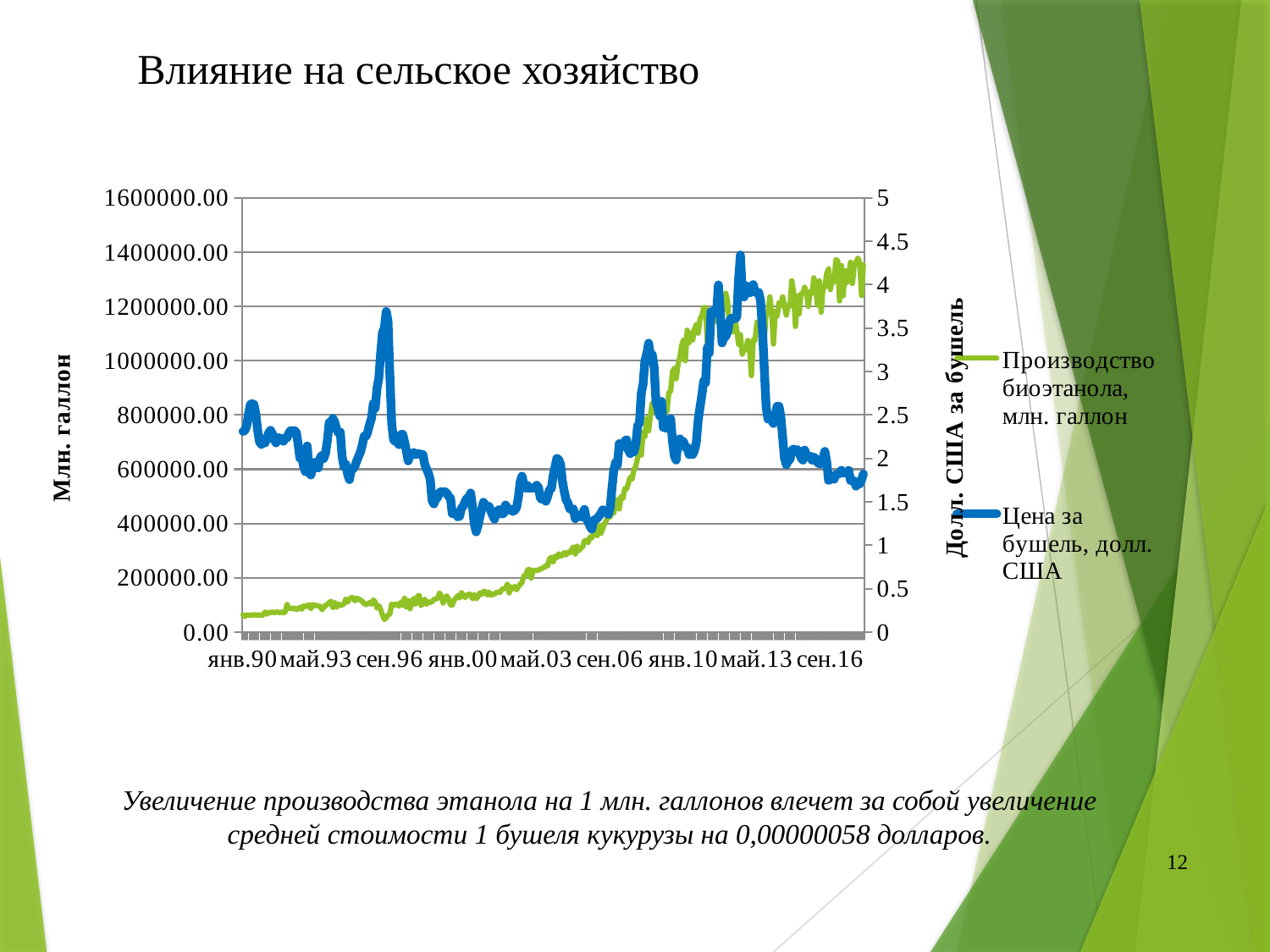

Влияние на сельское хозяйство

### Chart

| Category |  |  |
|---|---|---|
| янв.90 | 63504.0 | 2.31 |
| фев.90 | 57372.0 | 2.32 |
| мар.90 | 63504.0 | 2.37 |
| апр.90 | 61446.0 | 2.51 |
| май.90 | 63504.0 | 2.62 |
| июн.90 | 61446.0 | 2.63 |
| июл.90 | 63504.0 | 2.62 |
| авг.90 | 63504.0 | 2.51 |
| сен.90 | 61446.0 | 2.32 |
| окт.90 | 63504.0 | 2.19 |
| ноя.90 | 61446.0 | 2.16 |
| дек.90 | 63504.0 | 2.22 |
| янв.91 | 73584.0 | 2.1785028790786947 |
| фев.91 | 66444.0 | 2.226487523992322 |
| мар.91 | 73584.0 | 2.293666026871401 |
| апр.91 | 71190.0 | 2.322456813819578 |
| май.91 | 73584.0 | 2.2840690978886755 |
| июн.91 | 71190.0 | 2.216890595009597 |
| июл.91 | 73584.0 | 2.1785028790786947 |
| авг.91 | 73584.0 | 2.236084452975048 |
| сен.91 | 71190.0 | 2.236084452975048 |
| окт.91 | 73584.0 | 2.216890595009597 |
| ноя.91 | 71190.0 | 2.197696737044146 |
| дек.91 | 73584.0 | 2.236084452975048 |
| янв.92 | 101556.0 | 2.2367194780987885 |
| фев.92 | 86478.0 | 2.2926374650512584 |
| мар.92 | 88536.0 | 2.3205964585274934 |
| апр.92 | 85680.0 | 2.3112767940354146 |
| май.92 | 88536.0 | 2.3205964585274934 |
| июн.92 | 83160.0 | 2.3019571295433368 |
| июл.92 | 85932.0 | 2.1714818266542406 |
| авг.92 | 91140.0 | 2.003727865796831 |
| сен.92 | 84420.0 | 2.01304753028891 |
| окт.92 | 96348.0 | 1.9105312208760483 |
| ноя.92 | 93240.0 | 1.8452935694315005 |
| дек.92 | 97650.0 | 2.1435228331780056 |
| янв.93 | 100212.0 | 1.8354430379746831 |
| фев.93 | 85806.0 | 1.8083182640144664 |
| мар.93 | 101094.0 | 1.8987341772151898 |
| апр.93 | 96852.0 | 1.952983725135624 |
| май.93 | 98532.0 | 1.934900542495479 |
| июн.93 | 95382.0 | 1.8896925858951172 |
| июл.93 | 94584.0 | 2.007233273056058 |
| авг.93 | 82404.0 | 2.0343580470162745 |
| сен.93 | 90048.0 | 1.9981916817359853 |
| окт.93 | 98574.0 | 2.0614828209764915 |
| ноя.93 | 101976.0 | 2.2151898734177213 |
| дек.93 | 108864.0 | 2.4141048824593128 |
| янв.94 | 113568.0 | 2.3809523809523814 |
| фев.94 | 90804.0 | 2.4603174603174605 |
| мар.94 | 108066.0 | 2.416225749559083 |
| апр.94 | 91098.0 | 2.3368606701940036 |
| май.94 | 103446.0 | 2.292768959435626 |
| июн.94 | 97566.0 | 2.301587301587302 |
| июл.94 | 100128.0 | 2.0194003527336863 |
| авг.94 | 103908.0 | 1.904761904761905 |
| сен.94 | 121548.0 | 1.9312169312169314 |
| окт.94 | 110250.0 | 1.8165784832451501 |
| ноя.94 | 121464.0 | 1.7548500881834217 |
| дек.94 | 127092.0 | 1.8783068783068784 |
| янв.95 | 126714.0 | 1.8782161234991424 |
| фев.95 | 115164.0 | 1.9125214408233278 |
| мар.95 | 124698.0 | 1.9725557461406518 |
| апр.95 | 120834.0 | 2.02401372212693 |
| май.95 | 117894.0 | 2.0754716981132075 |
| июн.95 | 112518.0 | 2.1526586620926245 |
| июл.95 | 105420.0 | 2.2555746140651802 |
| авг.95 | 100674.0 | 2.2555746140651802 |
| сен.95 | 103488.0 | 2.307032590051458 |
| окт.95 | 109200.0 | 2.3927958833619214 |
| ноя.95 | 102942.0 | 2.4614065180102918 |
| дек.95 | 118104.0 | 2.632933104631218 |
| янв.96 | 110880.0 | 2.575 |
| фев.96 | 88368.0 | 2.8083333333333336 |
| мар.96 | 97356.0 | 2.925 |
| апр.96 | 83034.0 | 3.2083333333333335 |
| май.96 | 62076.0 | 3.4499999999999997 |
| июн.96 | 46284.0 | 3.5000000000000004 |
| июл.96 | 51870.0 | 3.6916666666666664 |
| авг.96 | 62370.0 | 3.5833333333333335 |
| сен.96 | 67200.0 | 2.966666666666667 |
| окт.96 | 103236.0 | 2.4 |
| ноя.96 | 97608.0 | 2.216666666666667 |
| дек.96 | 103194.0 | 2.191666666666667 |
| янв.97 | 100632.0 | 2.1905537459283386 |
| фев.97 | 95886.0 | 2.1579804560260585 |
| мар.97 | 110334.0 | 2.271986970684039 |
| апр.97 | 98154.0 | 2.280130293159609 |
| май.97 | 124530.0 | 2.1905537459283386 |
| июн.97 | 92610.0 | 2.0846905537459284 |
| июл.97 | 116130.0 | 1.9706840390879479 |
| авг.97 | 85848.0 | 2.035830618892508 |
| сен.97 | 106470.0 | 2.0521172638436482 |
| окт.97 | 123060.0 | 2.0684039087947883 |
| ноя.97 | 103194.0 | 2.043973941368078 |
| дек.97 | 131460.0 | 2.0521172638436482 |
| янв.98 | 135156.0 | 2.0529270248596636 |
| фев.98 | 97524.0 | 2.0449077786688052 |
| мар.98 | 106218.0 | 2.0449077786688052 |
| апр.98 | 121212.0 | 1.9326383319967926 |
| май.98 | 102354.0 | 1.876503608660786 |
| июн.98 | 111258.0 | 1.8283881315156376 |
| июл.98 | 108528.0 | 1.7562149157979152 |
| авг.98 | 112896.0 | 1.5156375300721732 |
| сен.98 | 119784.0 | 1.4755412991178831 |
| окт.98 | 122514.0 | 1.5316760224538895 |
| ноя.98 | 123480.0 | 1.5477145148356055 |
| дек.98 | 144102.0 | 1.603849238171612 |
| янв.99 | 133140.0 | 1.6156862745098042 |
| фев.99 | 107142.0 | 1.607843137254902 |
| мар.99 | 122976.0 | 1.6156862745098042 |
| апр.99 | 133098.0 | 1.6 |
| май.99 | 120834.0 | 1.5607843137254902 |
| июн.99 | 99624.0 | 1.5450980392156863 |
| июл.99 | 99204.0 | 1.3647058823529412 |
| авг.99 | 118902.0 | 1.3725490196078431 |
| сен.99 | 124236.0 | 1.3725490196078431 |
| окт.99 | 134190.0 | 1.3254901960784313 |
| ноя.99 | 125790.0 | 1.3333333333333335 |
| дек.99 | 145866.0 | 1.4274509803921571 |
| янв.00 | 134568.0 | 1.449165402124431 |
| фев.00 | 127050.0 | 1.502276176024279 |
| мар.00 | 135702.0 | 1.5402124430955992 |
| апр.00 | 139062.0 | 1.5402124430955992 |
| май.00 | 138978.0 | 1.6009104704097115 |
| июн.00 | 122976.0 | 1.449165402124431 |
| июл.00 | 138558.0 | 1.244309559939302 |
| авг.00 | 122892.0 | 1.1532625189681336 |
| сен.00 | 130326.0 | 1.2215477996965098 |
| окт.00 | 144018.0 | 1.3201820940819422 |
| ноя.00 | 138474.0 | 1.4112291350531108 |
| дек.00 | 149730.0 | 1.494688922610015 |
| янв.01 | 150108.0 | 1.4623338257016247 |
| фев.01 | 136458.0 | 1.4475627769571637 |
| мар.01 | 147000.0 | 1.4475627769571637 |
| апр.01 | 135492.0 | 1.395864106351551 |
| май.01 | 140238.0 | 1.3441654357459378 |
| июн.01 | 139020.0 | 1.2998522895125553 |
| июл.01 | 145824.0 | 1.3810930576070901 |
| авг.01 | 147630.0 | 1.4032496307237812 |
| сен.01 | 145740.0 | 1.4106351550960117 |
| окт.01 | 157206.0 | 1.3589364844903988 |
| ноя.01 | 159348.0 | 1.3663220088626291 |
| дек.01 | 161112.0 | 1.4623338257016247 |
| янв.02 | 175938.0 | 1.431686046511628 |
| фев.02 | 144018.0 | 1.4026162790697676 |
| мар.02 | 166656.0 | 1.4098837209302326 |
| апр.02 | 159096.0 | 1.3880813953488373 |
| май.02 | 168294.0 | 1.4026162790697676 |
| июн.02 | 155610.0 | 1.431686046511628 |
| июл.02 | 166740.0 | 1.5479651162790697 |
| авг.02 | 176526.0 | 1.7296511627906976 |
| сен.02 | 182364.0 | 1.795058139534884 |
| окт.02 | 207438.0 | 1.7005813953488373 |
| ноя.02 | 208530.0 | 1.6569767441860466 |
| дек.02 | 228942.0 | 1.686046511627907 |
| янв.03 | 230874.0 | 1.6548295454545456 |
| фев.03 | 198828.0 | 1.6619318181818181 |
| мар.03 | 228060.0 | 1.6548295454545456 |
| апр.03 | 226128.0 | 1.6619318181818181 |
| май.03 | 227892.0 | 1.6903409090909092 |
| июн.03 | 228480.0 | 1.6619318181818181 |
| июл.03 | 232218.0 | 1.5411931818181819 |
| авг.03 | 234738.0 | 1.5269886363636365 |
| сен.03 | 238770.0 | 1.5625000000000002 |
| окт.03 | 244818.0 | 1.5056818181818183 |
| ноя.03 | 243852.0 | 1.5625000000000002 |
| дек.03 | 269766.0 | 1.6406250000000002 |
| янв.04 | 275142.0 | 1.6539792387543253 |
| фев.04 | 258510.0 | 1.806228373702422 |
| мар.04 | 279216.0 | 1.903114186851211 |
| апр.04 | 274050.0 | 2.0 |
| май.04 | 287994.0 | 1.986159169550173 |
| июн.04 | 279216.0 | 1.930795847750865 |
| июл.04 | 283458.0 | 1.737024221453287 |
| авг.04 | 293034.0 | 1.6193771626297577 |
| сен.04 | 284172.0 | 1.5224913494809689 |
| окт.04 | 294294.0 | 1.4878892733564013 |
| ноя.04 | 291732.0 | 1.4186851211072662 |
| дек.04 | 303618.0 | 1.4117647058823528 |
| янв.05 | 313362.0 | 1.4190093708165998 |
| фев.05 | 287574.0 | 1.3052208835341366 |
| мар.05 | 316260.0 | 1.3520749665327978 |
| апр.05 | 299670.0 | 1.3386880856760375 |
| май.05 | 308994.0 | 1.3253012048192772 |
| июн.05 | 313446.0 | 1.3587684069611778 |
| июл.05 | 336294.0 | 1.4123159303882196 |
| авг.05 | 338100.0 | 1.3052208835341366 |
| сен.05 | 329322.0 | 1.2717536813922357 |
| окт.05 | 350070.0 | 1.2182061579651942 |
| ноя.05 | 346878.0 | 1.1847389558232932 |
| дек.05 | 364392.0 | 1.285140562248996 |
| янв.06 | 375270.0 | 1.297016861219196 |
| фев.06 | 355446.0 | 1.3099870298313878 |
| мар.06 | 391986.0 | 1.3359273670557716 |
| апр.06 | 363846.0 | 1.3683527885862514 |
| май.06 | 381612.0 | 1.4072632944228274 |
| июн.06 | 400302.0 | 1.3878080415045395 |
| июл.06 | 411222.0 | 1.3878080415045395 |
| авг.06 | 429870.0 | 1.3553826199740595 |
| сен.06 | 423696.0 | 1.4267185473411155 |
| окт.06 | 441504.0 | 1.6472114137483787 |
| ноя.06 | 438564.0 | 1.861219195849546 |
| дек.06 | 471030.0 | 1.9520103761348895 |
| янв.07 | 488082.0 | 1.9230769230769231 |
| фев.07 | 453390.0 | 2.1689785624211857 |
| мар.07 | 499464.0 | 2.1626733921815893 |
| апр.07 | 492072.0 | 2.137452711223203 |
| май.07 | 528066.0 | 2.2005044136191683 |
| июн.07 | 527226.0 | 2.2131147540983607 |
| июл.07 | 549486.0 | 2.0933165195460277 |
| авг.07 | 570402.0 | 2.055485498108449 |
| сен.07 | 562884.0 | 2.0744010088272384 |
| окт.07 | 597282.0 | 2.0744010088272384 |
| ноя.07 | 611856.0 | 2.1626733921815893 |
| дек.07 | 640836.0 | 2.3707440100882726 |
| янв.08 | 674436.0 | 2.4104432301153613 |
| фев.08 | 652134.0 | 2.750455373406193 |
| мар.08 | 736134.0 | 2.8536733454766243 |
| апр.08 | 720384.0 | 3.126897389192471 |
| май.08 | 787752.0 | 3.2058287795992717 |
| июн.08 | 741342.0 | 3.3272616879174257 |
| июл.08 | 799680.0 | 3.1815421979356406 |
| авг.08 | 842478.0 | 3.1936854887674557 |
| сен.08 | 812196.0 | 3.0479659987856706 |
| окт.08 | 842016.0 | 2.65330904675167 |
| ноя.08 | 845838.0 | 2.586520947176685 |
| дек.08 | 854364.0 | 2.4893746205221614 |
| янв.09 | 821562.0 | 2.656916514320536 |
| фев.09 | 766710.0 | 2.3583180987202925 |
| мар.09 | 845082.0 | 2.352224253503961 |
| апр.09 | 813708.0 | 2.3461304082876295 |
| май.09 | 883008.0 | 2.4192565508836075 |
| июн.09 | 887250.0 | 2.455819622181597 |
| июл.09 | 961254.0 | 2.1937842778793417 |
| авг.09 | 971712.0 | 2.0292504570383914 |
| сен.09 | 933156.0 | 1.9804996953077392 |
| окт.09 | 985614.0 | 2.199878123095673 |
| ноя.09 | 1013124.0 | 2.224253503960999 |
| дек.09 | 1055628.0 | 2.18769043266301 |
| янв.10 | 1076250.0 | 2.1942446043165464 |
| фев.10 | 999684.0 | 2.1282973621103114 |
| мар.10 | 1112412.0 | 2.1282973621103114 |
| апр.10 | 1066128.0 | 2.044364508393285 |
| май.10 | 1102248.0 | 2.0863309352517985 |
| июн.10 | 1076544.0 | 2.044364508393285 |
| июл.10 | 1116528.0 | 2.092326139088729 |
| авг.10 | 1132488.0 | 2.188249400479616 |
| сен.10 | 1101282.0 | 2.446043165467626 |
| окт.10 | 1153782.0 | 2.5899280575539567 |
| ноя.10 | 1165374.0 | 2.727817745803357 |
| дек.10 | 1195194.0 | 2.8896882494004794 |
| янв.11 | 1195614.0 | 2.8704241719930272 |
| фев.11 | 1062600.0 | 3.2771644392794883 |
| мар.11 | 1183476.0 | 3.2132481115630447 |
| апр.11 | 1114596.0 | 3.689715281812899 |
| май.11 | 1164240.0 | 3.660662405578152 |
| июн.11 | 1143408.0 | 3.7071470075537474 |
| июл.11 | 1156722.0 | 3.6722835560720513 |
| авг.11 | 1174992.0 | 3.9976757699012198 |
| сен.11 | 1116696.0 | 3.7013364323067983 |
| окт.11 | 1176546.0 | 3.329459616502034 |
| ноя.11 | 1192086.0 | 3.387565368971528 |
| дек.11 | 1248156.0 | 3.4049970947123764 |
| янв.12 | 1219596.0 | 3.454752418895845 |
| фев.12 | 1119174.0 | 3.5742743312464427 |
| мар.12 | 1157016.0 | 3.6141149686966414 |
| апр.12 | 1106532.0 | 3.608423449060899 |
| май.12 | 1159872.0 | 3.608423449060899 |
| июн.12 | 1113546.0 | 3.6254980079681274 |
| июл.12 | 1059912.0 | 4.063745019920319 |
| авг.12 | 1095864.0 | 4.342629482071713 |
| сен.12 | 1023792.0 | 3.9214570290267496 |
| окт.12 | 1048992.0 | 3.85885031303358 |
| ноя.12 | 1039248.0 | 3.989755264655663 |
| дек.12 | 1074444.0 | 3.9100739897552645 |
| янв.13 | 1040676.0 | 3.9057239057239057 |
| фев.13 | 944748.0 | 3.950617283950617 |
| мар.13 | 1076040.0 | 4.001122334455667 |
| апр.13 | 1075242.0 | 3.9113355780022445 |
| май.13 | 1142274.0 | 3.9113355780022445 |
| июн.13 | 1122324.0 | 3.9113355780022445 |
| июл.13 | 1130766.0 | 3.8103254769921437 |
| авг.13 | 1103718.0 | 3.484848484848485 |
| Sep-13 | 1073688.0 | 3.0303030303030303 |
| Oct-13 | 1175790.0 | 2.5982042648709314 |
| Nov-13 | 1172430.0 | 2.452300785634119 |
| Dec-13 | 1235010.0 | 2.474747474747475 |
| Jan-14 | 1184148.0 | 2.4406405300938707 |
| Feb-14 | 1061298.0 | 2.401987852015461 |
| Mar-14 | 1181040.0 | 2.495858641634456 |
| Apr 14 | 1164786.0 | 2.6007730535615683 |
| May-14 | 1213296.0 | 2.6007730535615683 |
| Jun-14 | 1202418.0 | 2.484815019326339 |
| июл.14 | 1235346.0 | 2.2418553285477634 |
| авг.14 | 1203930.0 | 2.0044174489232467 |
| сен.14 | 1167894.0 | 1.9271120927664276 |
| окт.14 | 1203048.0 | 1.9712865819988956 |
| ноя.14 | 1200696.0 | 1.9878520154610713 |
| дек.14 | 1294902.0 | 2.092766427388183 |
| янв.15 | 1250340.0 | 2.1070049641478215 |
| фев.15 | 1126188.0 | 2.090457804743519 |
| мар.15 | 1238370.0 | 2.1014892443463875 |
| апр.15 | 1172220.0 | 2.068394925537783 |
| май.15 | 1245972.0 | 2.0077220077220077 |
| июн.15 | 1246728.0 | 1.9801434087148373 |
| июл.15 | 1270458.0 | 2.095973524544953 |
| авг.15 | 1250004.0 | 2.0297848869277444 |
| сен.15 | 1199982.0 | 2.0297848869277444 |
| окт.15 | 1255212.0 | 2.02426916712631 |
| ноя.15 | 1246350.0 | 1.9801434087148373 |
| дек.15 | 1305402.0 | 2.0132377275234417 |
| янв.16 | 1273398.0 | 1.993464052287582 |
| фев.16 | 1204476.0 | 1.9498910675381265 |
| мар.16 | 1294104.0 | 1.9389978213507628 |
| апр.16 | 1178478.0 | 1.9389978213507628 |
| май.16 | 1269576.0 | 2.004357298474946 |
| июн.16 | 1270836.0 | 2.0806100217864922 |
| июл.16 | 1321698.0 | 1.9607843137254903 |
| авг.16 | 1337952.0 | 1.7483660130718957 |
| сен.16 | 1262016.0 | 1.7538126361655777 |
| окт.16 | 1302252.0 | 1.791938997821351 |
| ноя.16 | 1289652.0 | 1.7592592592592593 |
| дек.16 | 1372560.0 | 1.8137254901960786 |
| янв.17 | 1368234.0 | 1.8133333333333332 |
| фев.17 | 1220184.0 | 1.8346666666666667 |
| мар.17 | 1350762.0 | 1.8613333333333335 |
| апр.17 | 1239000.0 | 1.8293333333333335 |
| май.17 | 1331400.0 | 1.84 |
| июн.17 | 1288014.0 | 1.8293333333333335 |
| июл.17 | 1311282.0 | 1.8613333333333335 |
| авг.17 | 1362774.0 | 1.744 |
| сен.17 | 1284402.0 | 1.744 |
| окт.17 | 1347192.0 | 1.7386666666666666 |
| ноя.17 | 1363698.0 | 1.68 |
| дек.17 | 1377978.0 | 1.7226666666666666 |
| янв.18 | 1361976.0 | 1.7064315352697097 |
| фев.18 | 1239798.0 | 1.7531120331950207 |
| мар.18 | 1353072.0 | 1.820539419087137 |
Увеличение производства этанола на 1 млн. галлонов влечет за собой увеличение средней стоимости 1 бушеля кукурузы на 0,00000058 долларов.
12